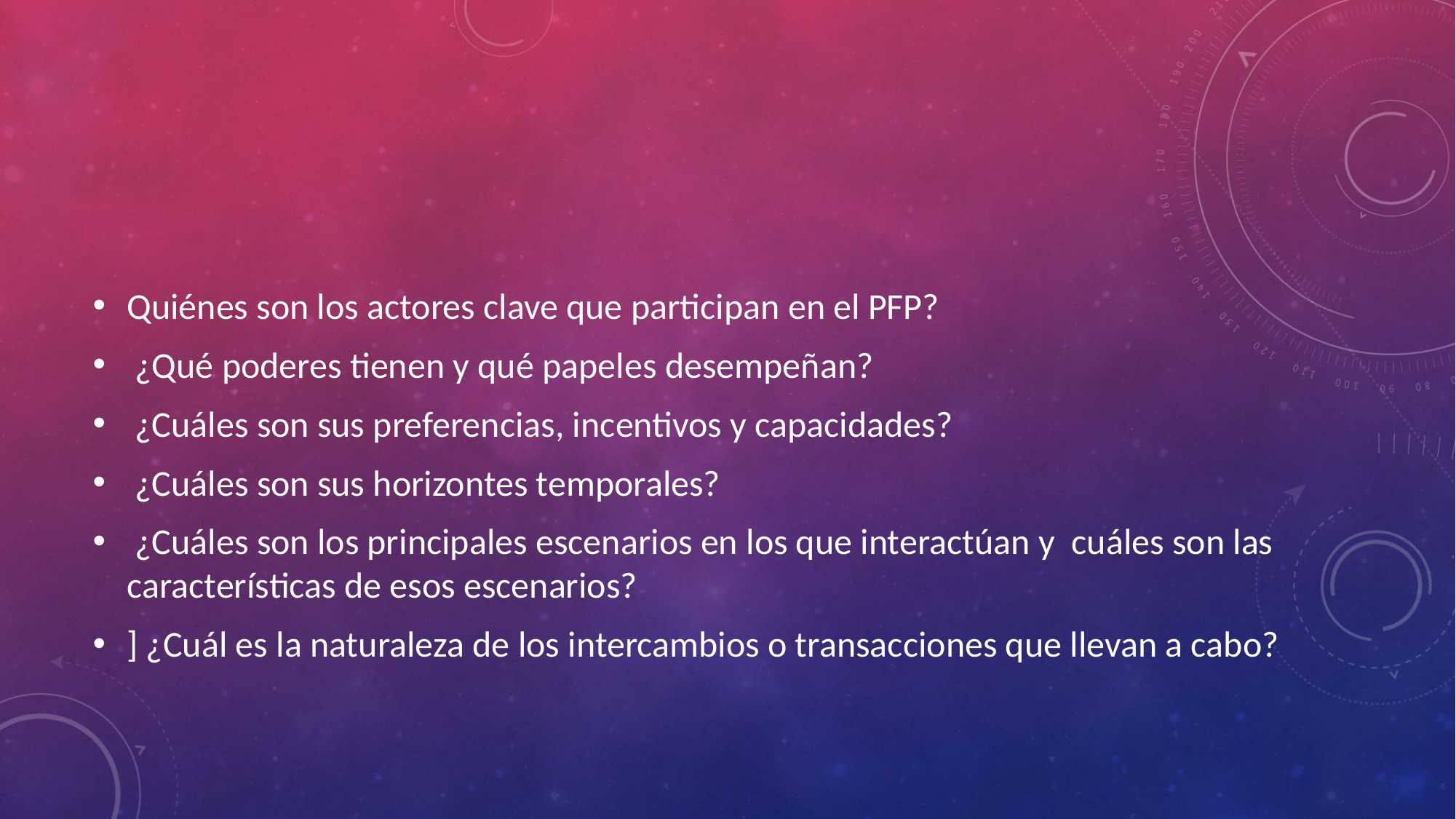

#
Quiénes son los actores clave que participan en el PFP?
 ¿Qué poderes tienen y qué papeles desempeñan?
 ¿Cuáles son sus preferencias, incentivos y capacidades?
 ¿Cuáles son sus horizontes temporales?
 ¿Cuáles son los principales escenarios en los que interactúan y  cuáles son las características de esos escenarios?
] ¿Cuál es la naturaleza de los intercambios o transacciones que llevan a cabo?